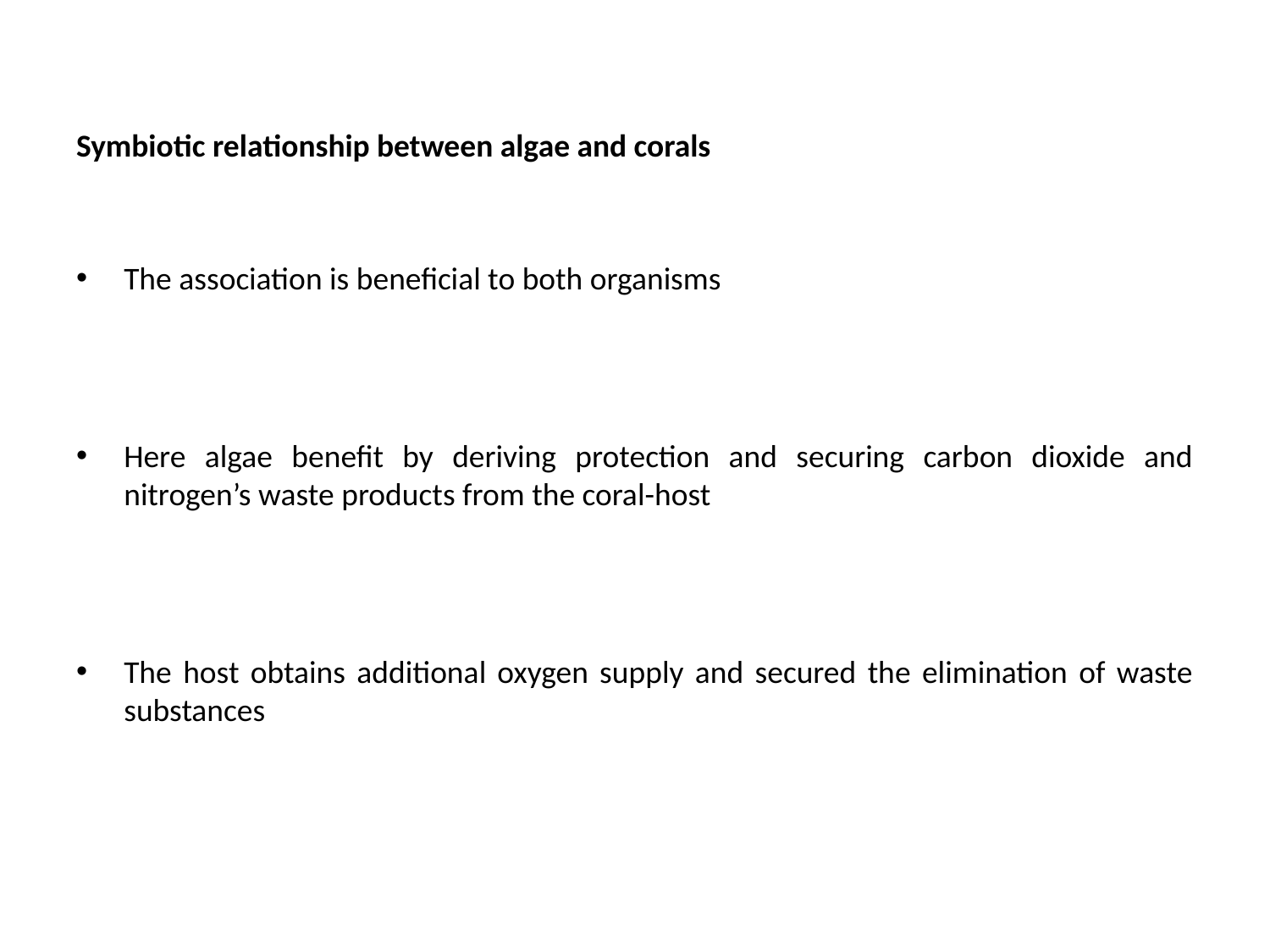

Symbiotic relationship between algae and corals

The association is beneficial to both organisms

Here algae benefit by deriving protection and securing carbon dioxide and nitrogen’s waste products from the coral-host

The host obtains additional oxygen supply and secured the elimination of waste substances